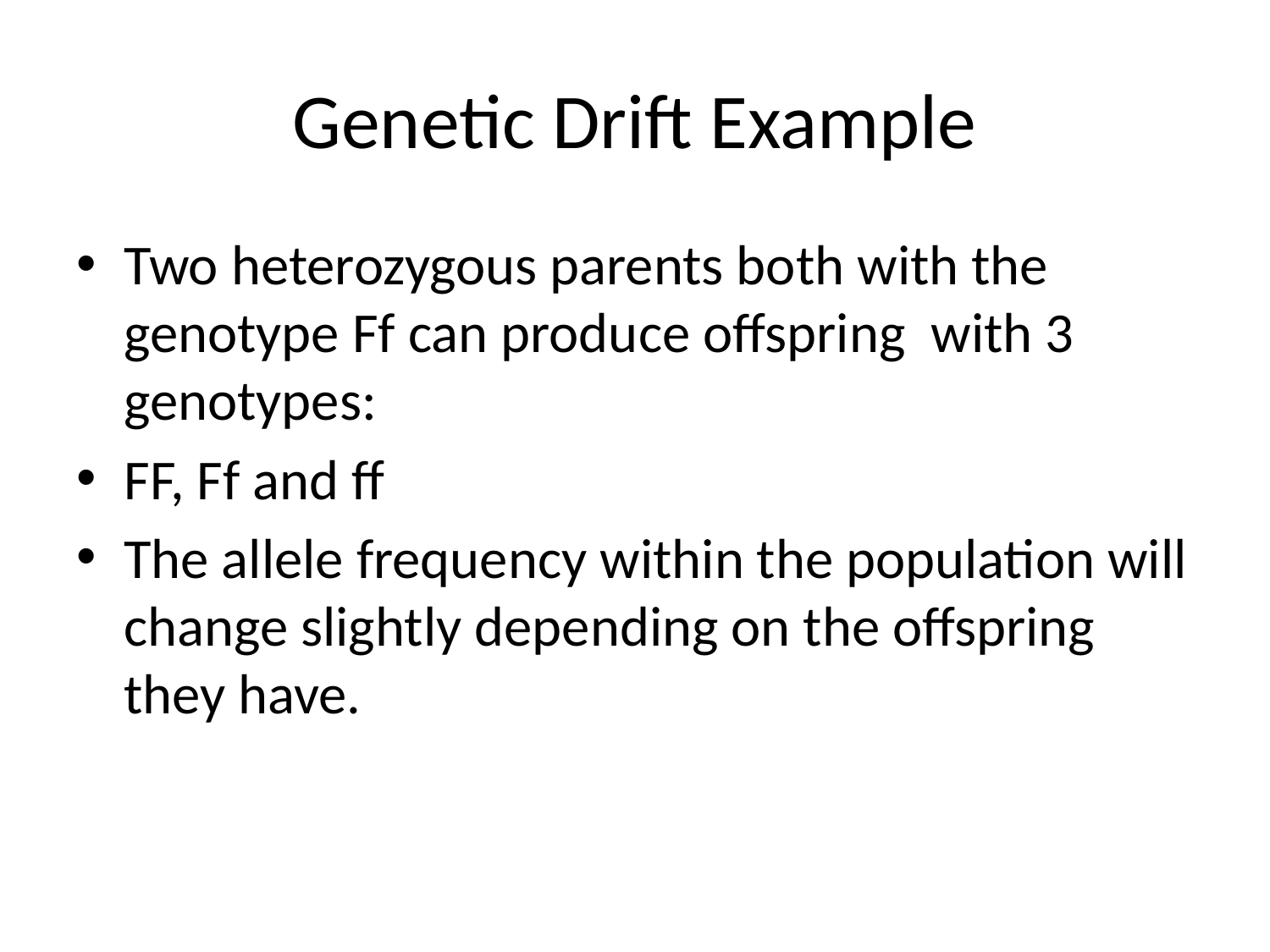

# Genetic Drift Example
Two heterozygous parents both with the genotype Ff can produce offspring  with 3 genotypes:
FF, Ff and ff
The allele frequency within the population will change slightly depending on the offspring they have.